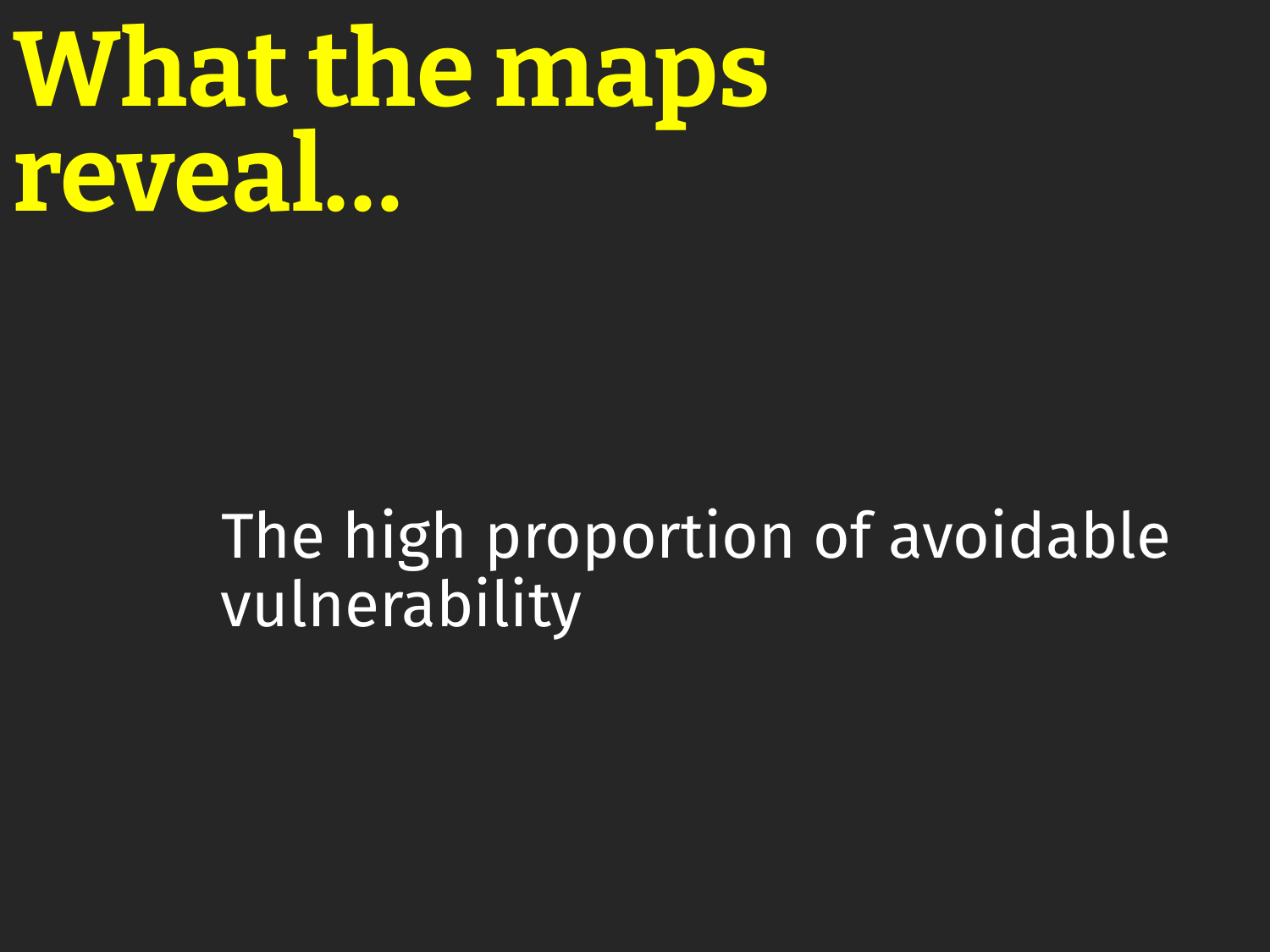

# What the maps reveal…
		  The high proportion of avoidable 		  vulnerability